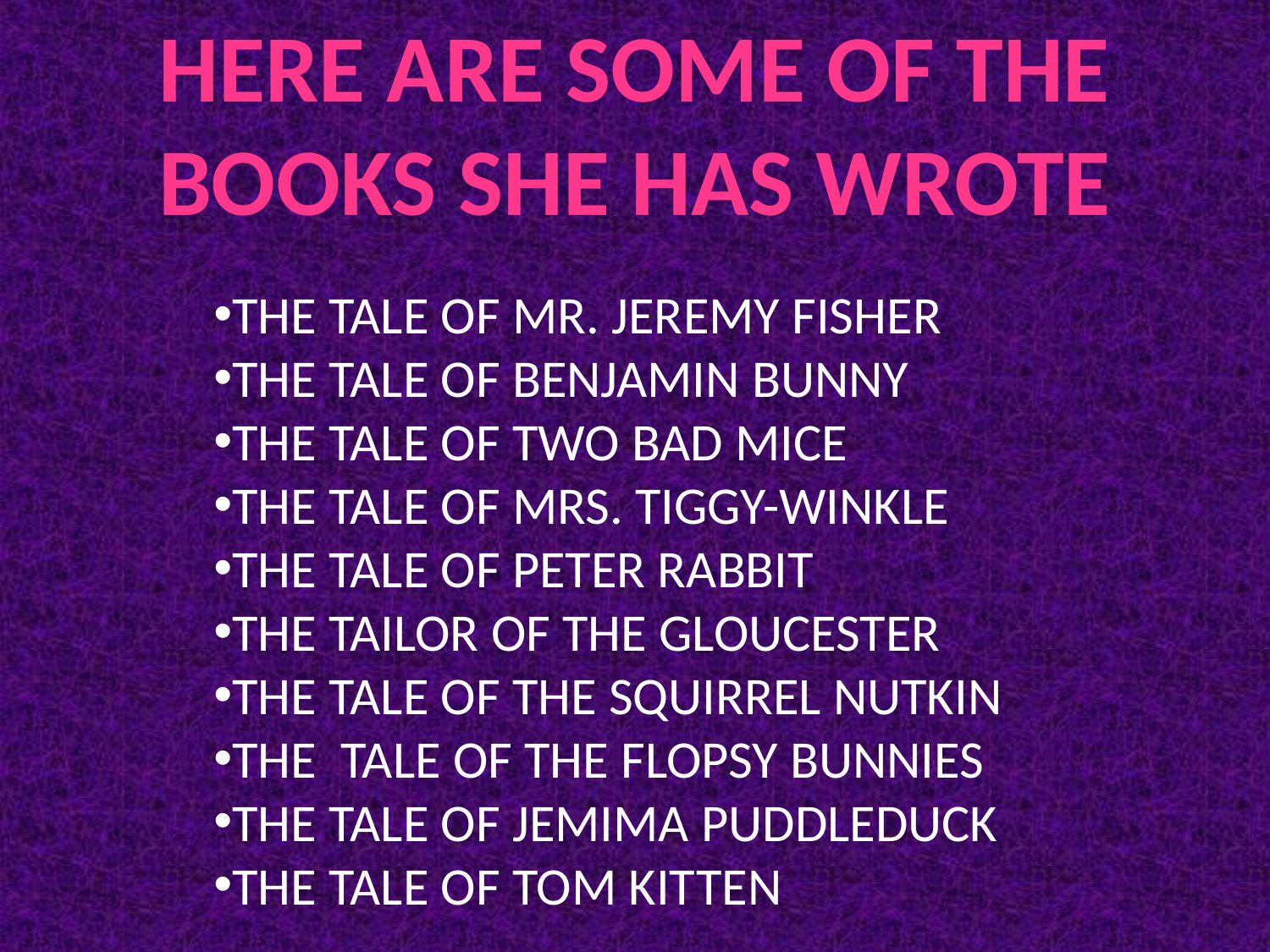

HERE ARE SOME OF THE BOOKS SHE HAS WROTE
THE TALE OF MR. JEREMY FISHER
THE TALE OF BENJAMIN BUNNY
THE TALE OF TWO BAD MICE
THE TALE OF MRS. TIGGY-WINKLE
THE TALE OF PETER RABBIT
THE TAILOR OF THE GLOUCESTER
THE TALE OF THE SQUIRREL NUTKIN
THE  TALE OF THE FLOPSY BUNNIES
THE TALE OF JEMIMA PUDDLEDUCK
THE TALE OF TOM KITTEN